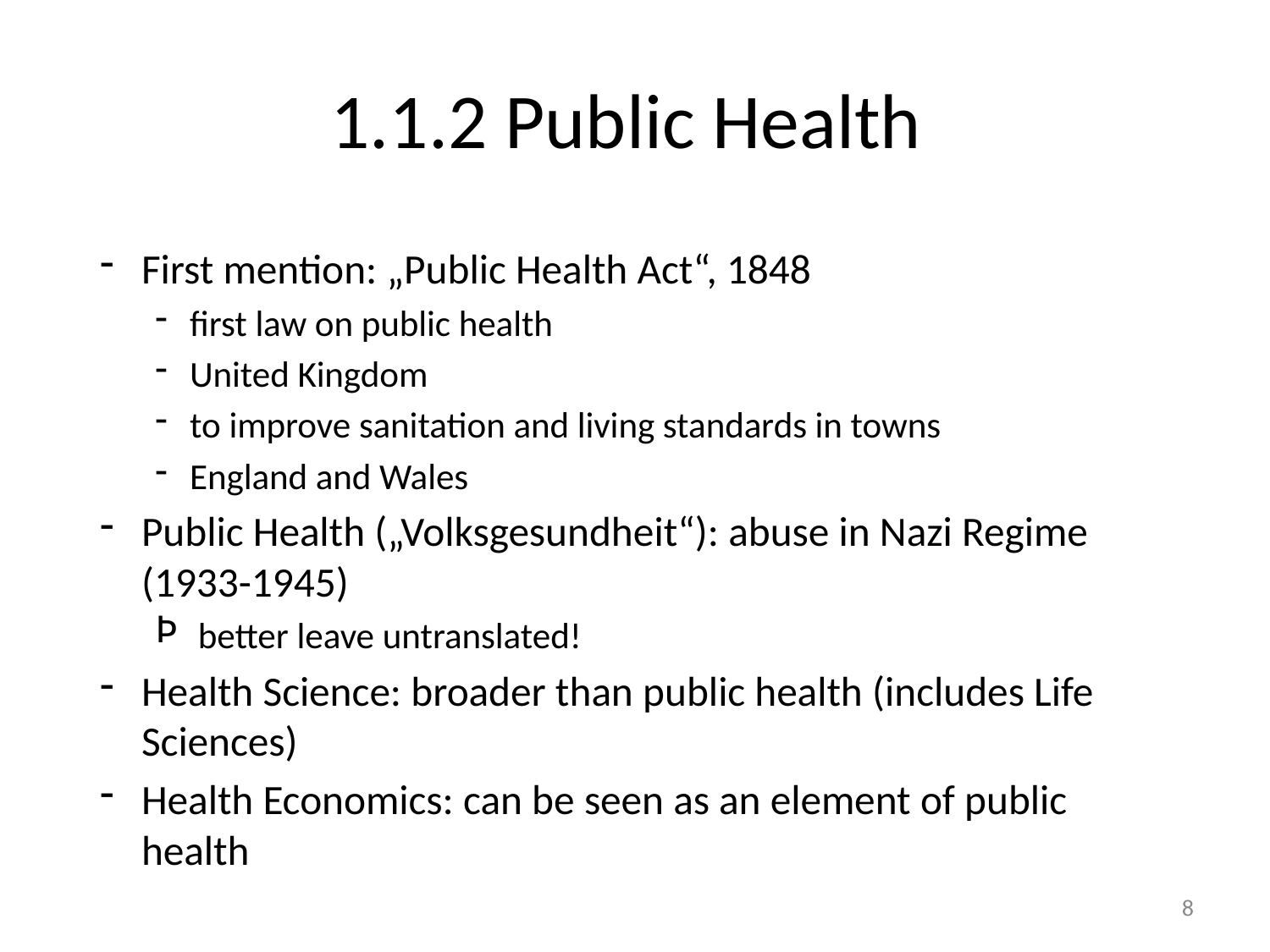

# 1.1.2 Public Health
First mention: „Public Health Act“, 1848
first law on public health
United Kingdom
to improve sanitation and living standards in towns
England and Wales
Public Health („Volksgesundheit“): abuse in Nazi Regime (1933-1945)
 better leave untranslated!
Health Science: broader than public health (includes Life Sciences)
Health Economics: can be seen as an element of public health
8